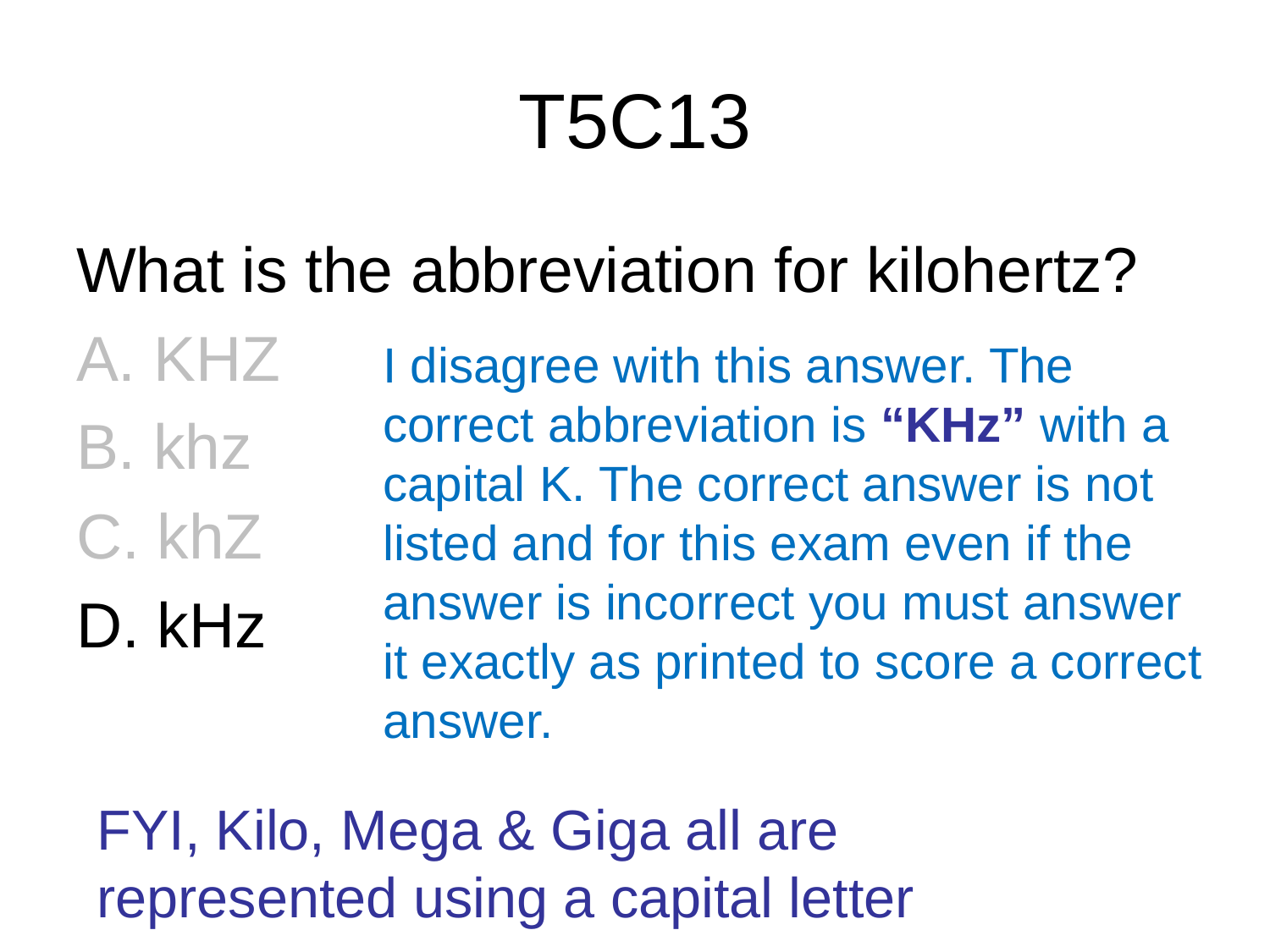

# T5C13
What is the abbreviation for kilohertz?
A. KHZ
B. khz
C. khZ
D. kHz

I disagree with this answer. The correct abbreviation is “KHz” with a capital K. The correct answer is not listed and for this exam even if the answer is incorrect you must answer it exactly as printed to score a correct answer.
FYI, Kilo, Mega & Giga all are represented using a capital letter